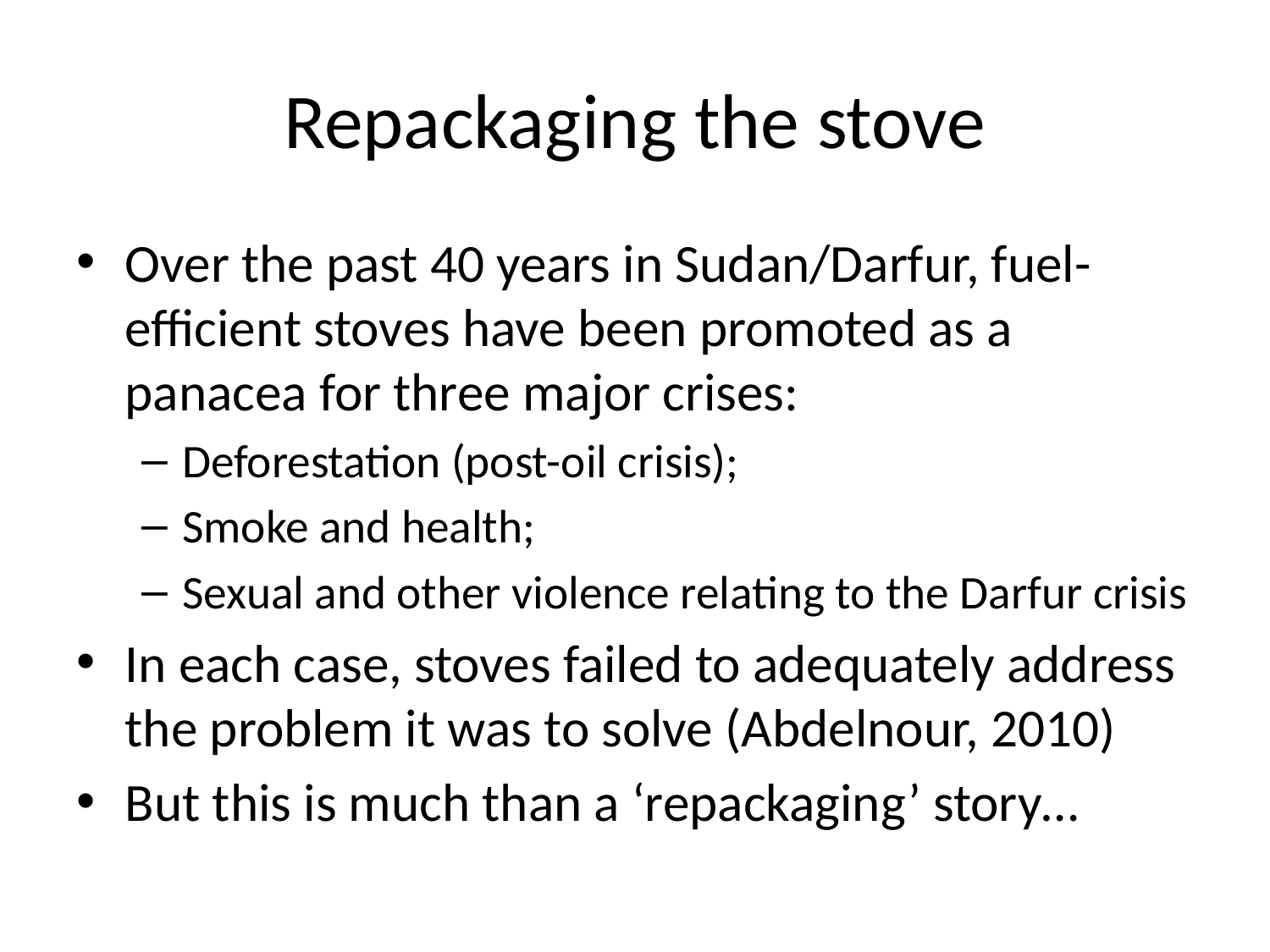

# Repackaging the stove
Over the past 40 years in Sudan/Darfur, fuel-efficient stoves have been promoted as a panacea for three major crises:
Deforestation (post-oil crisis);
Smoke and health;
Sexual and other violence relating to the Darfur crisis
In each case, stoves failed to adequately address the problem it was to solve (Abdelnour, 2010)
But this is much than a ‘repackaging’ story…